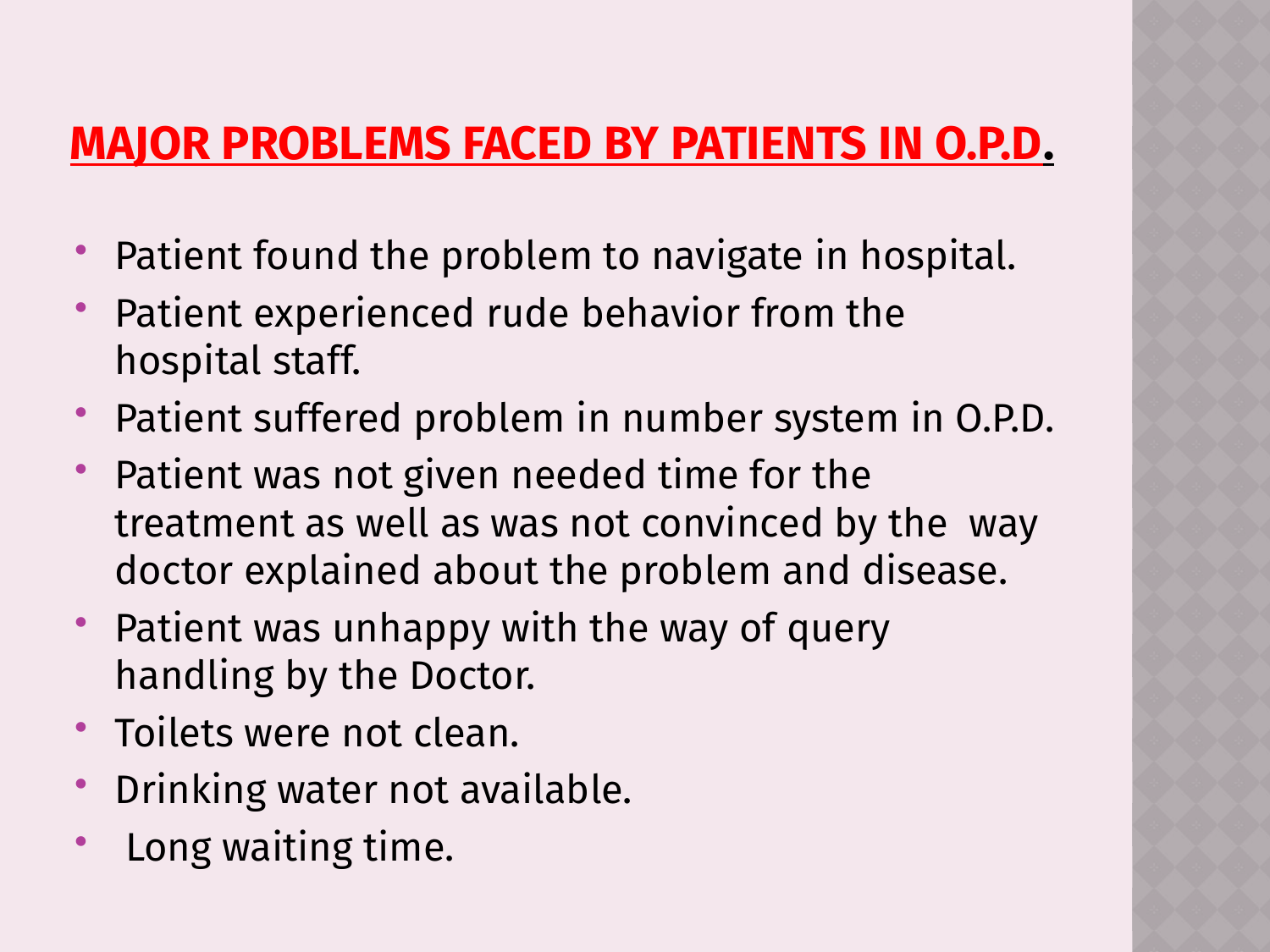

# MAJOR PROBLEMS FACED BY PATIENTS IN O.P.D.

Patient found the problem to navigate in hospital.
Patient experienced rude behavior from the hospital staff.
Patient suffered problem in number system in O.P.D.
Patient was not given needed time for the treatment as well as was not convinced by the  way doctor explained about the problem and disease.
Patient was unhappy with the way of query handling by the Doctor.
Toilets were not clean.
Drinking water not available.
 Long waiting time.